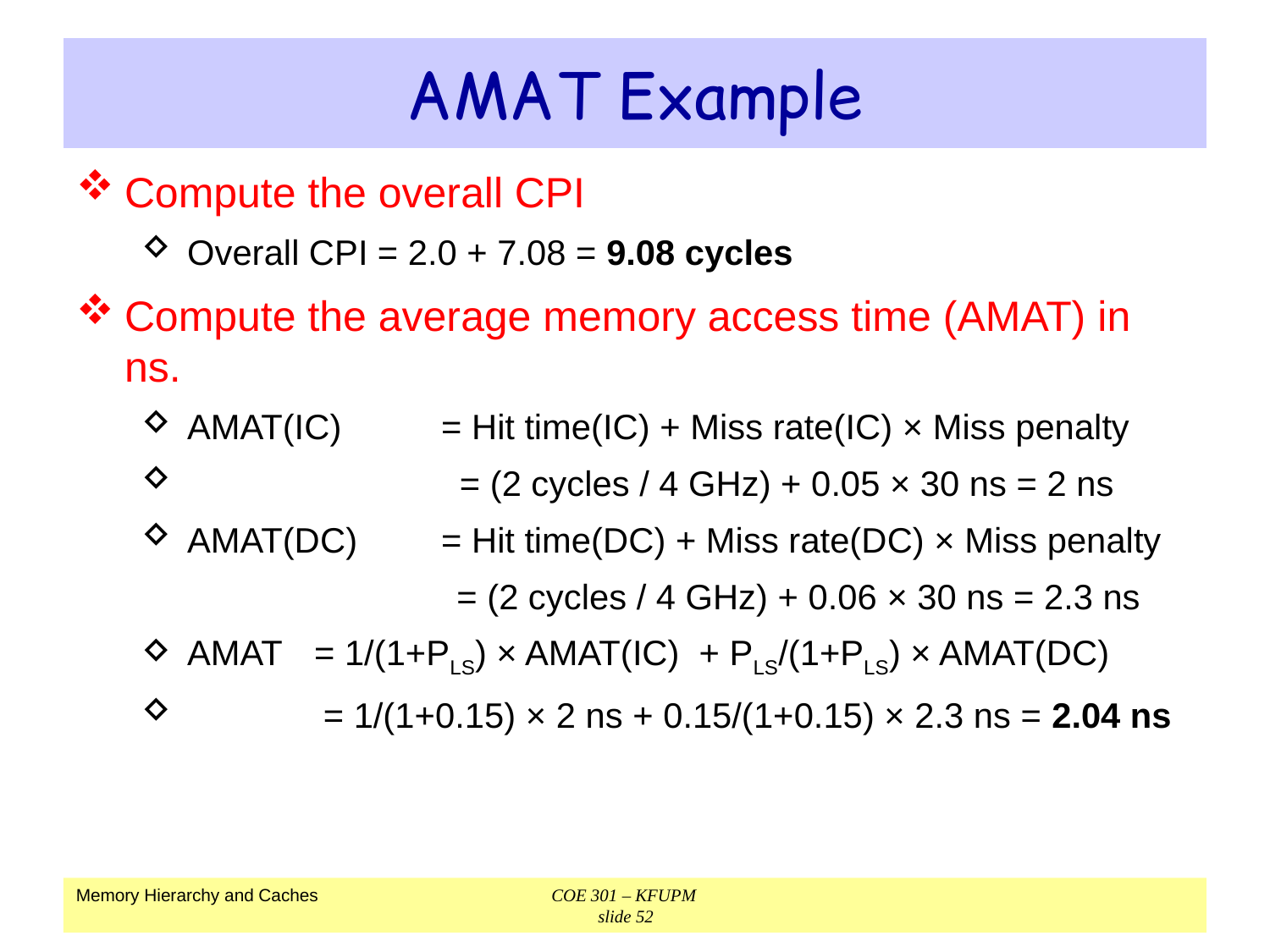

# AMAT Example
Compute the overall CPI
Overall CPI = 2.0 + 7.08 = 9.08 cycles
Compute the average memory access time (AMAT) in ns.
AMAT(IC)	= Hit time(IC) + Miss rate(IC) × Miss penalty
                            = (2 cycles / 4 GHz) + 0.05 × 30 ns = 2 ns
AMAT(DC)	= Hit time(DC) + Miss rate(DC) × Miss penalty
                               = (2 cycles / 4 GHz) + 0.06 × 30 ns = 2.3 ns
AMAT	= 1/(1+PLS) × AMAT(IC)  + PLS/(1+PLS) × AMAT(DC)
              = 1/(1+0.15) × 2 ns + 0.15/(1+0.15) × 2.3 ns = 2.04 ns